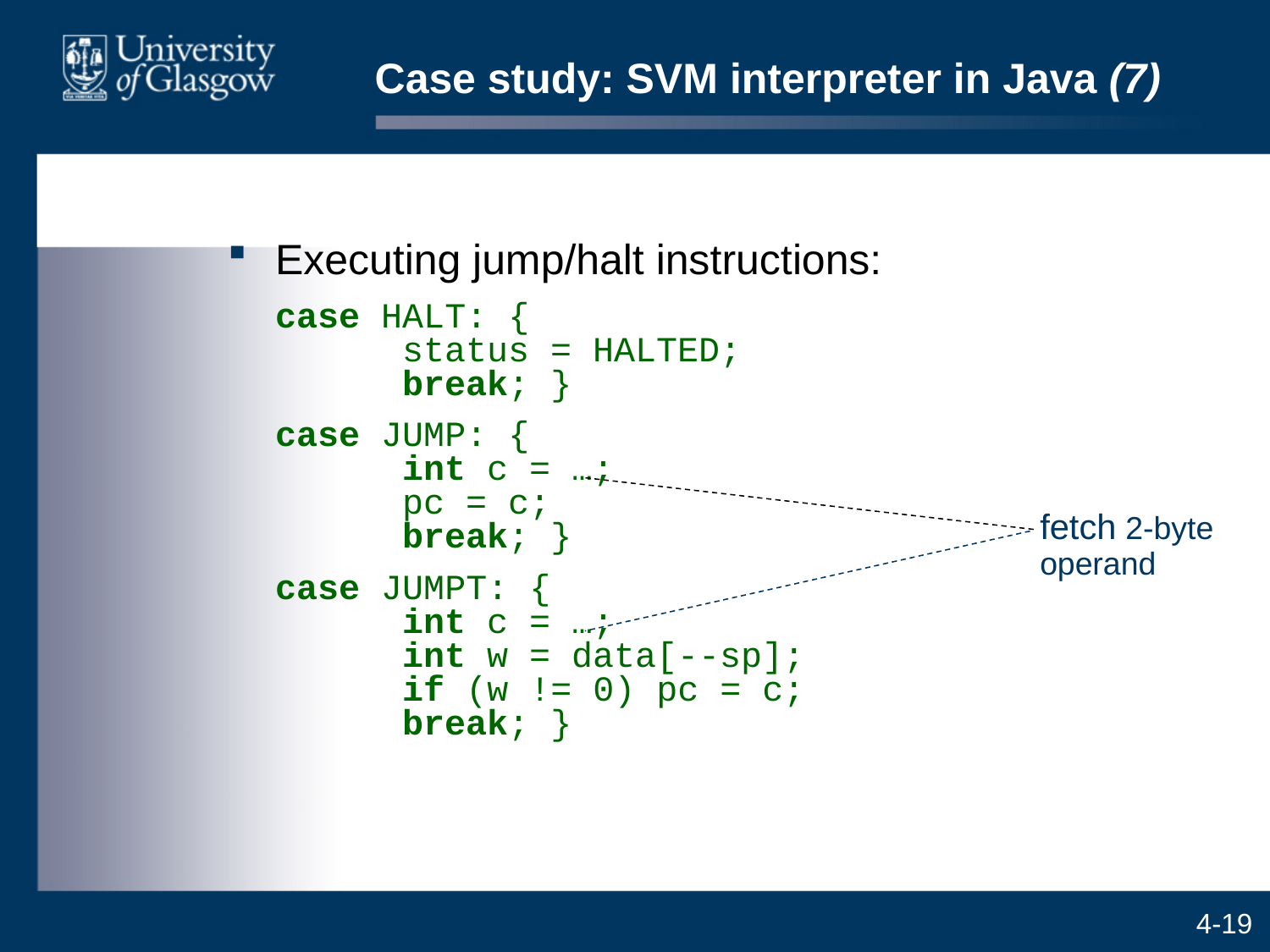

# Case study: SVM interpreter in Java (7)
Executing jump/halt instructions:
	case HALT: {
	status = HALTED;
	break; }
	case JUMP: {
	int c = …;
	pc = c;
	break; }
	case JUMPT: {
	int c = …;
	int w = data[--sp];
	if (w != 0) pc = c;
	break; }
fetch 2-byte operand